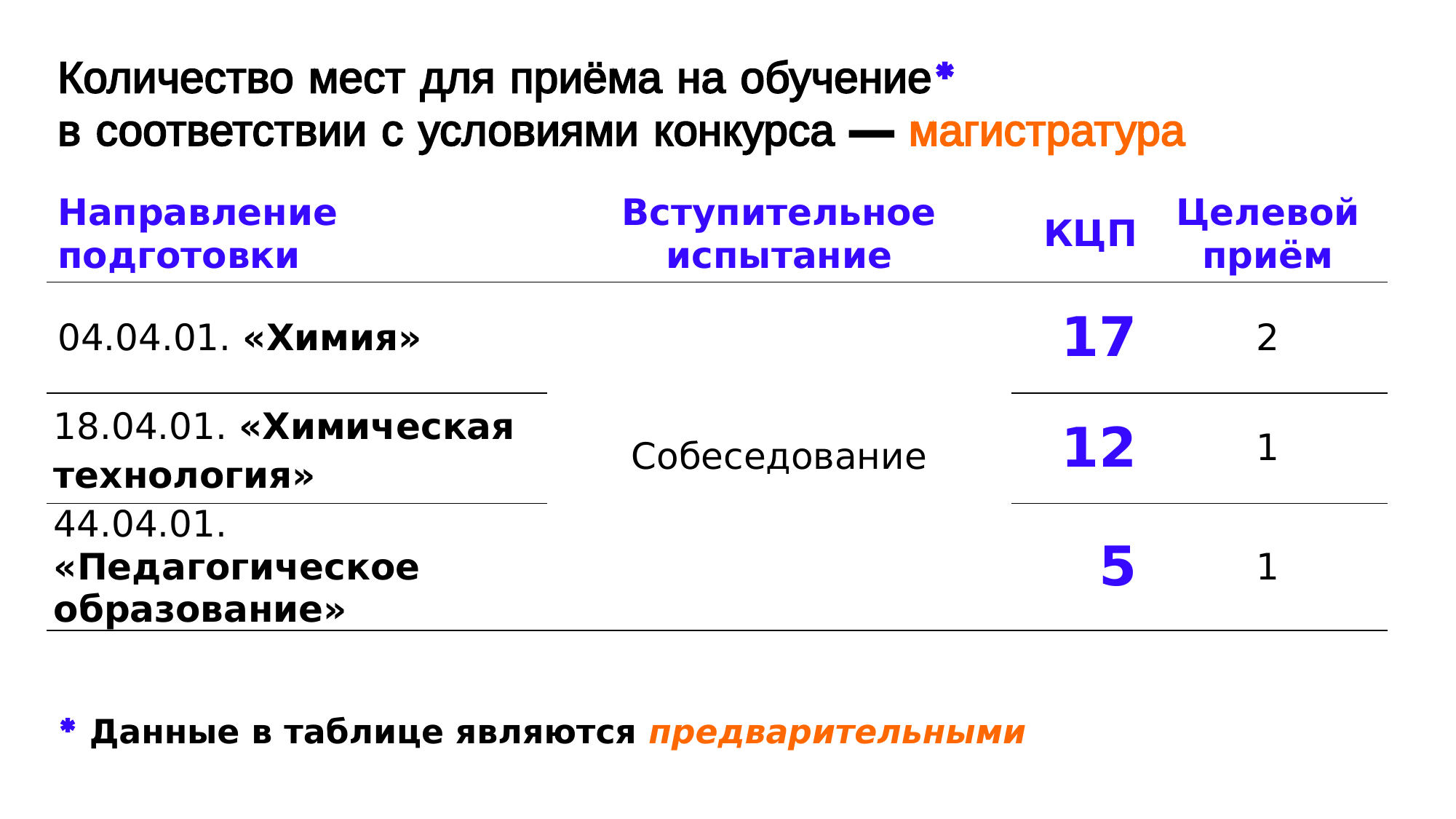

Количество мест для приёма на обучение*
в соответствии с условиями конкурса — магистратура
| Направление подготовки | Вступительное испытание | КЦП | Целевой приём |
| --- | --- | --- | --- |
| 04.04.01. «Химия» | Собеседование | 17 | 2 |
| 18.04.01. «Химическая технология» |  | 12 | 1 |
| 44.04.01. «Педагогическое образование» |  | 5 | 1 |
* Данные в таблице являются предварительными